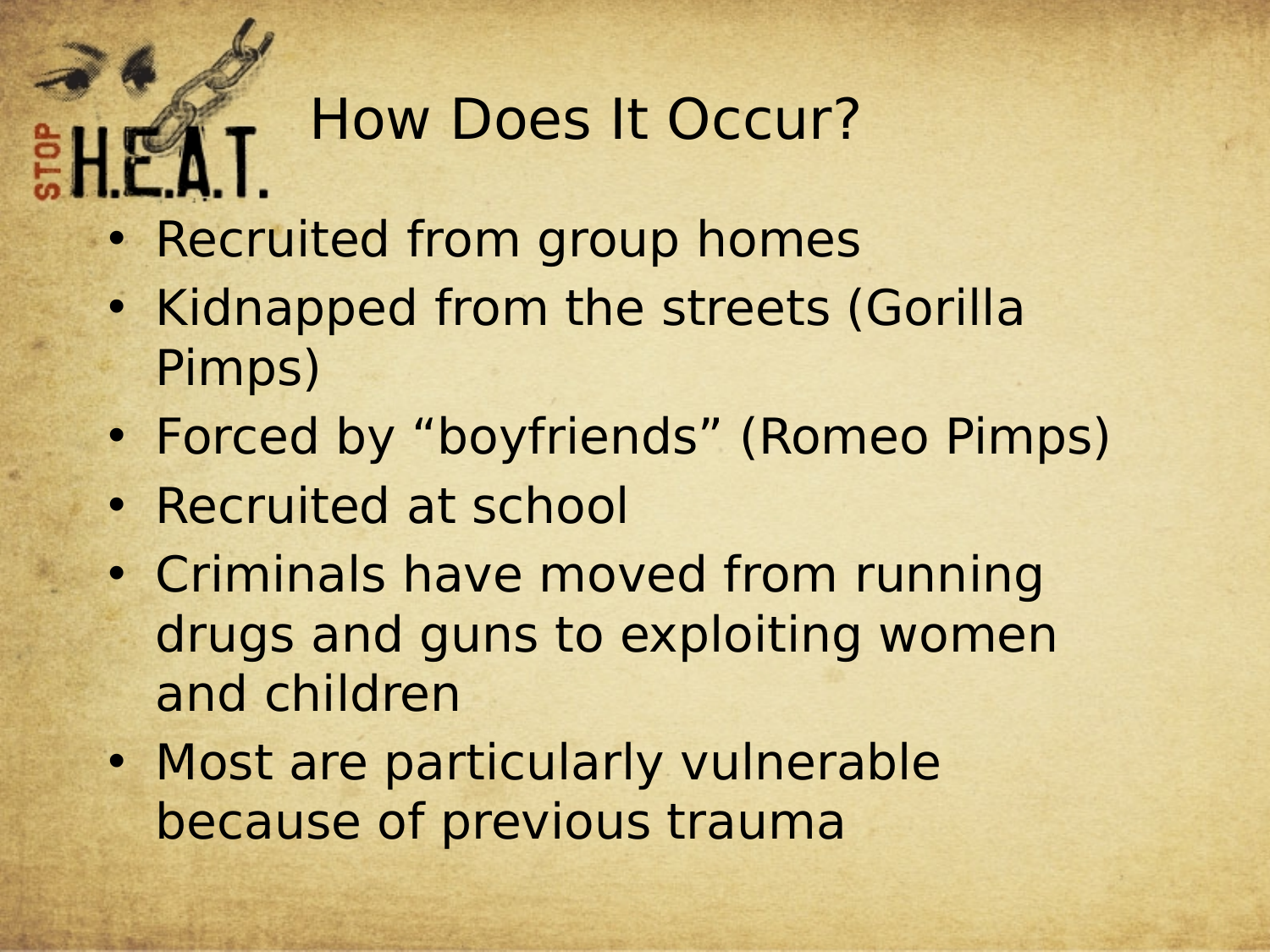

# How Does It Occur?
Recruited from group homes
Kidnapped from the streets (Gorilla Pimps)
Forced by “boyfriends” (Romeo Pimps)
Recruited at school
Criminals have moved from running drugs and guns to exploiting women and children
Most are particularly vulnerable because of previous trauma